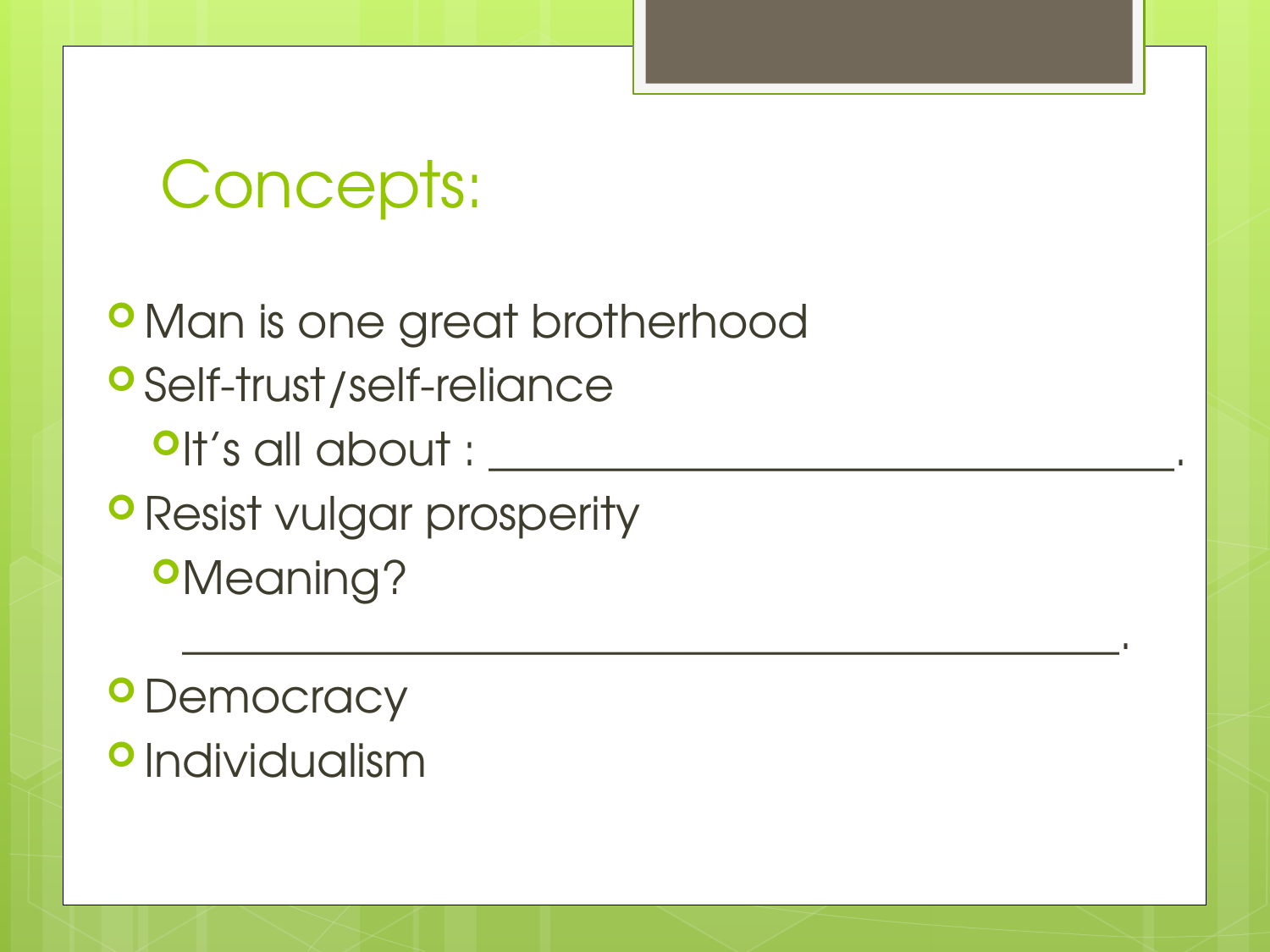

# Concepts:
Man is one great brotherhood
Self-trust/self-reliance
It’s all about : ______________________________.
Resist vulgar prosperity
Meaning? _________________________________________.
Democracy
Individualism